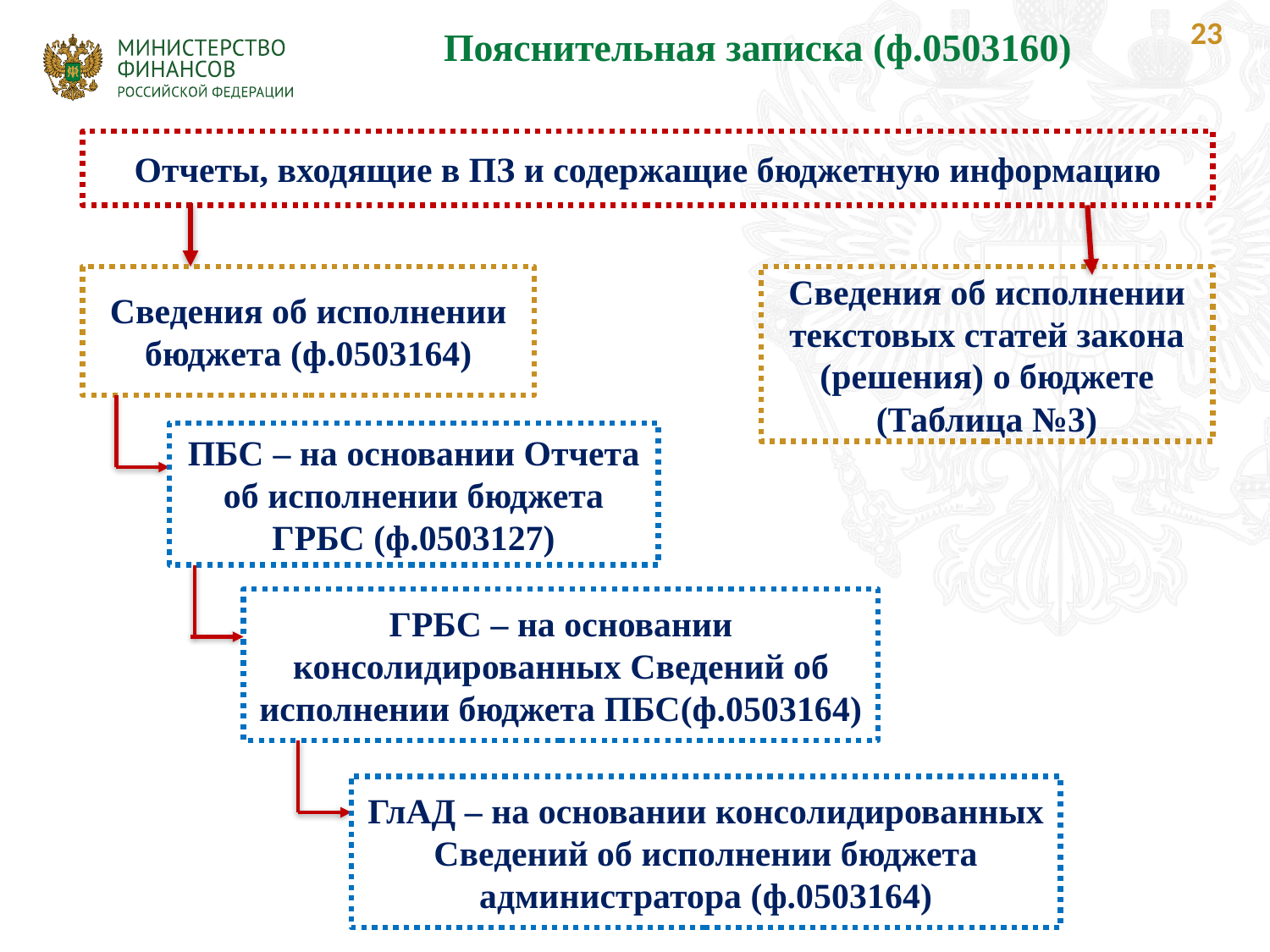

23
Пояснительная записка (ф.0503160)
Отчеты, входящие в ПЗ и содержащие бюджетную информацию
Сведения об исполнении текстовых статей закона (решения) о бюджете (Таблица №3)
Сведения об исполнении бюджета (ф.0503164)
ПБС – на основании Отчета об исполнении бюджета ГРБС (ф.0503127)
ГРБС – на основании консолидированных Сведений об исполнении бюджета ПБС(ф.0503164)
ГлАД – на основании консолидированных Сведений об исполнении бюджета администратора (ф.0503164)